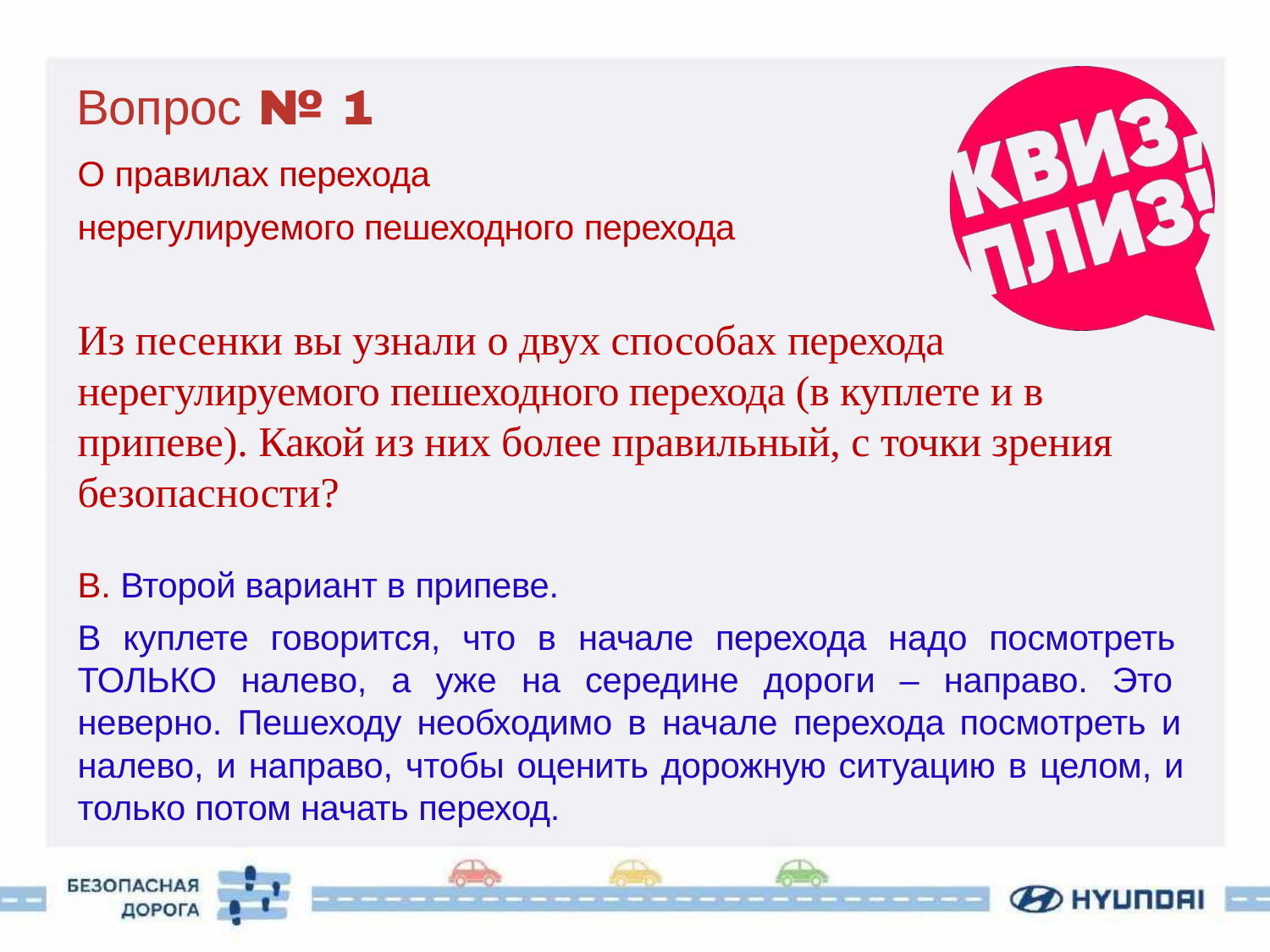

# Вопрос № 1
О правилах перехода
нерегулируемого пешеходного перехода

Из песенки вы узнали о двух способах перехода  нерегулируемого пешеходного перехода (в куплете и в  припеве). Какой из них более правильный, с точки зрения  безопасности?

В. Второй вариант в припеве.
В куплете говорится, что в начале перехода надо посмотреть  ТОЛЬКО налево, а уже на середине дороги – направо. Это  неверно. Пешеходу необходимо в начале перехода посмотреть и  налево, и направо, чтобы оценить дорожную ситуацию в целом, и  только потом начать переход.